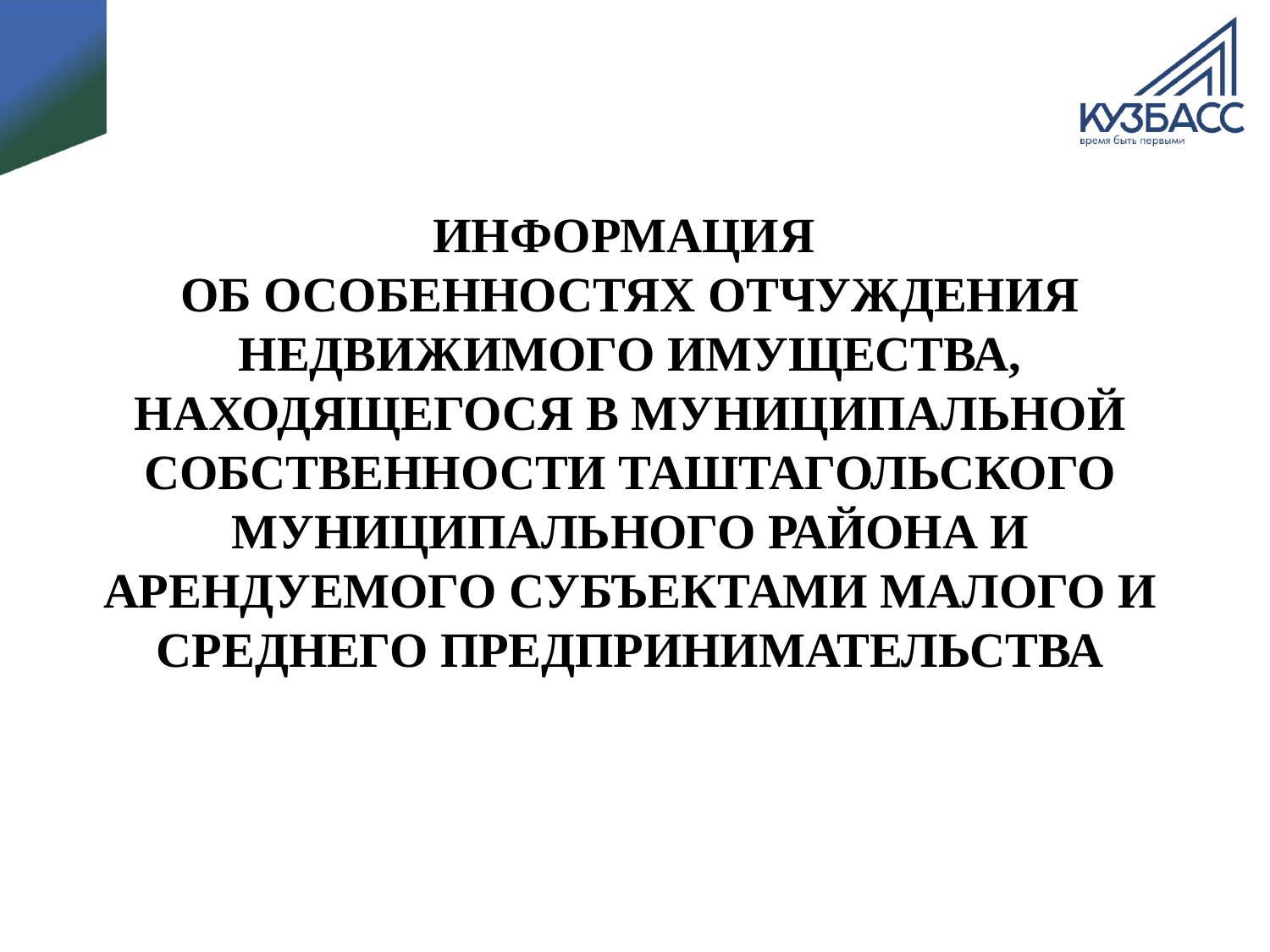

#

ИНФОРМАЦИЯ
ОБ ОСОБЕННОСТЯХ ОТЧУЖДЕНИЯ НЕДВИЖИМОГО ИМУЩЕСТВА, НАХОДЯЩЕГОСЯ В МУНИЦИПАЛЬНОЙ СОБСТВЕННОСТИ ТАШТАГОЛЬСКОГО МУНИЦИПАЛЬНОГО РАЙОНА И АРЕНДУЕМОГО СУБЪЕКТАМИ МАЛОГО И СРЕДНЕГО ПРЕДПРИНИМАТЕЛЬСТВА